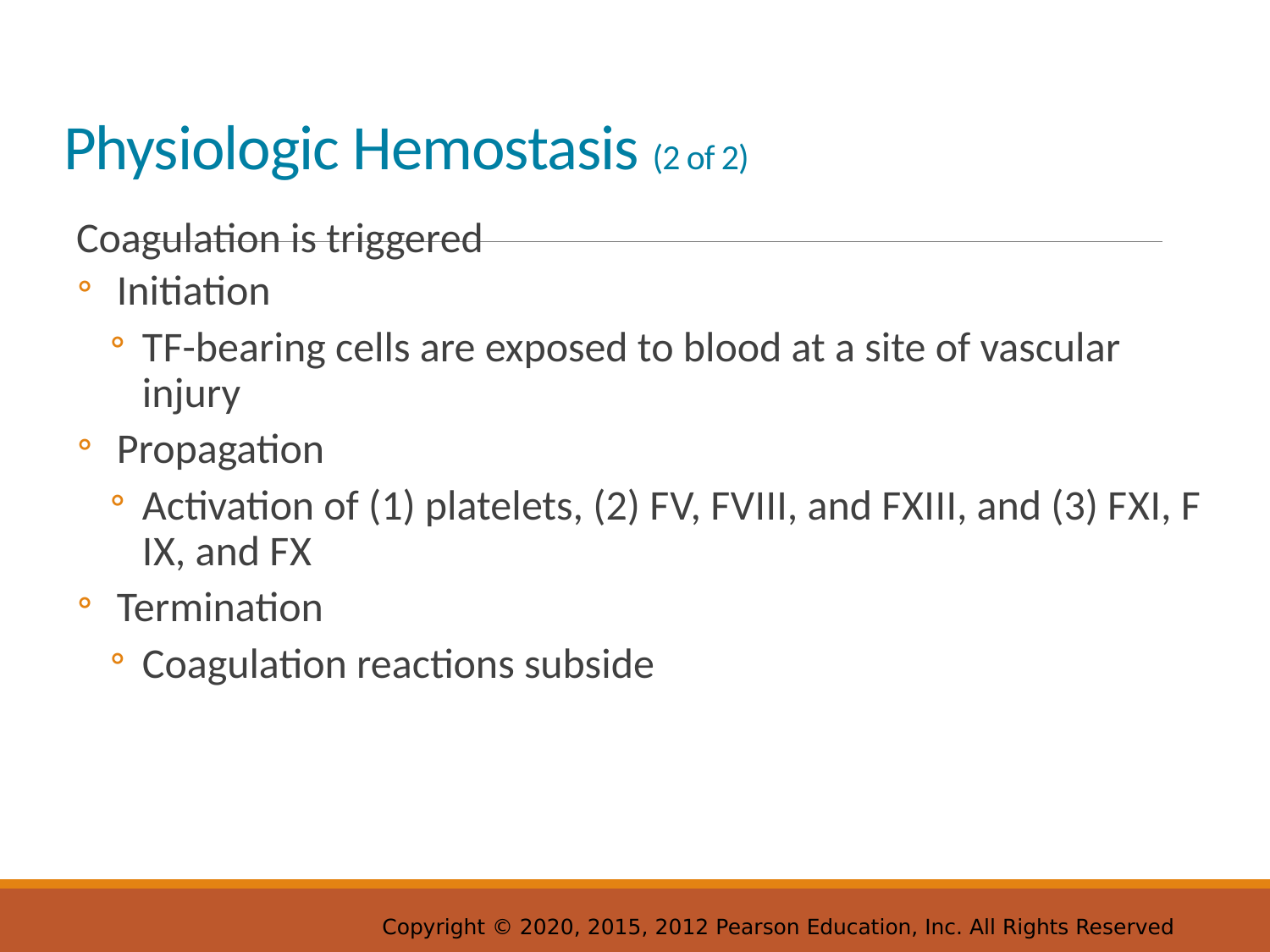

# Physiologic Hemostasis (2 of 2)
Coagulation is triggered
Initiation
T F-bearing cells are exposed to blood at a site of vascular injury
Propagation
Activation of (1) platelets, (2) F V, F V I I I, and F X I I I, and (3) F X I, F I X, and F X
Termination
Coagulation reactions subside